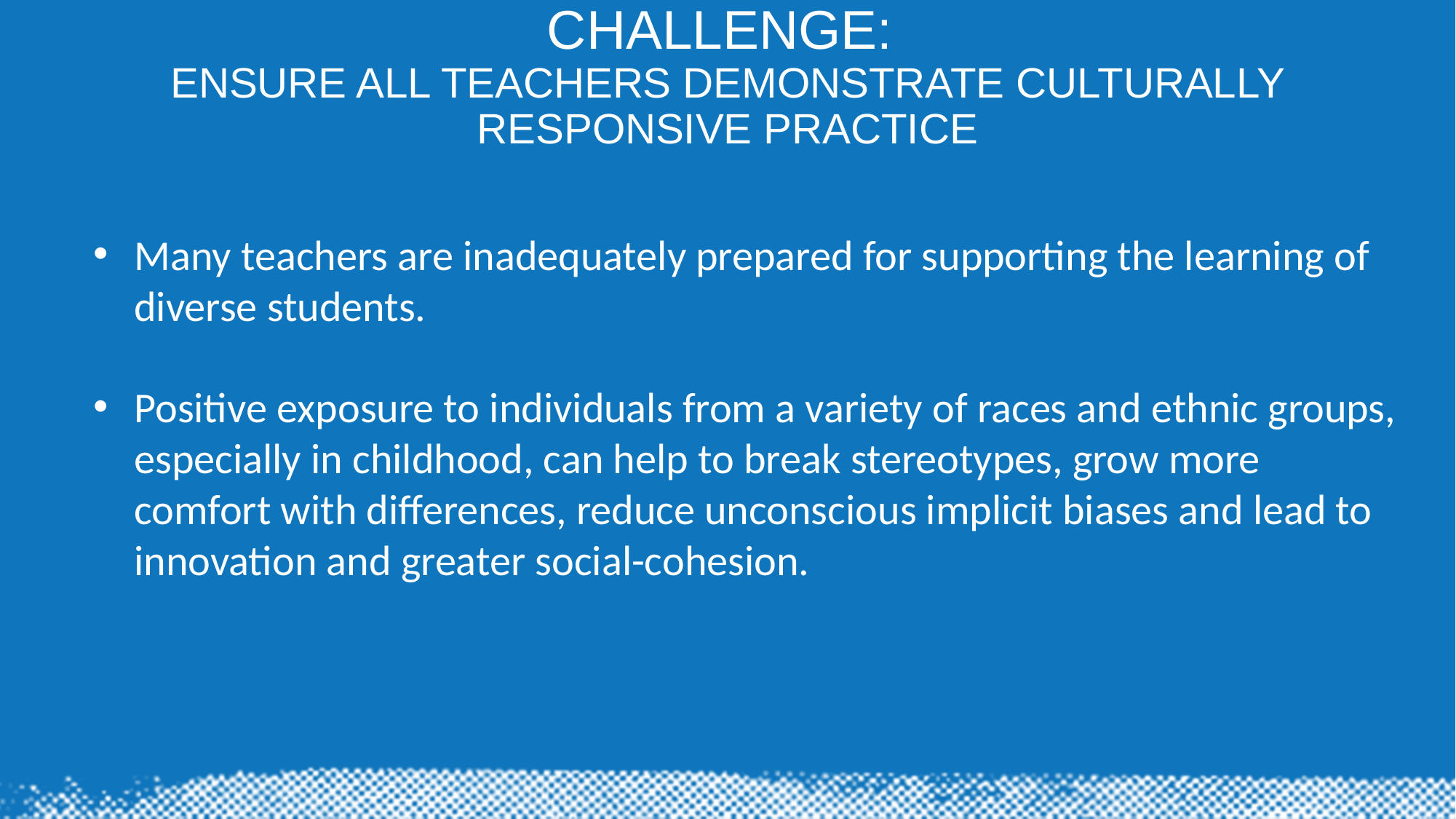

# Challenge: Ensure All Teachers Demonstrate Culturally Responsive Practice
Many teachers are inadequately prepared for supporting the learning of diverse students.

Positive exposure to individuals from a variety of races and ethnic groups, especially in childhood, can help to break stereotypes, grow more comfort with differences, reduce unconscious implicit biases and lead to innovation and greater social-cohesion.